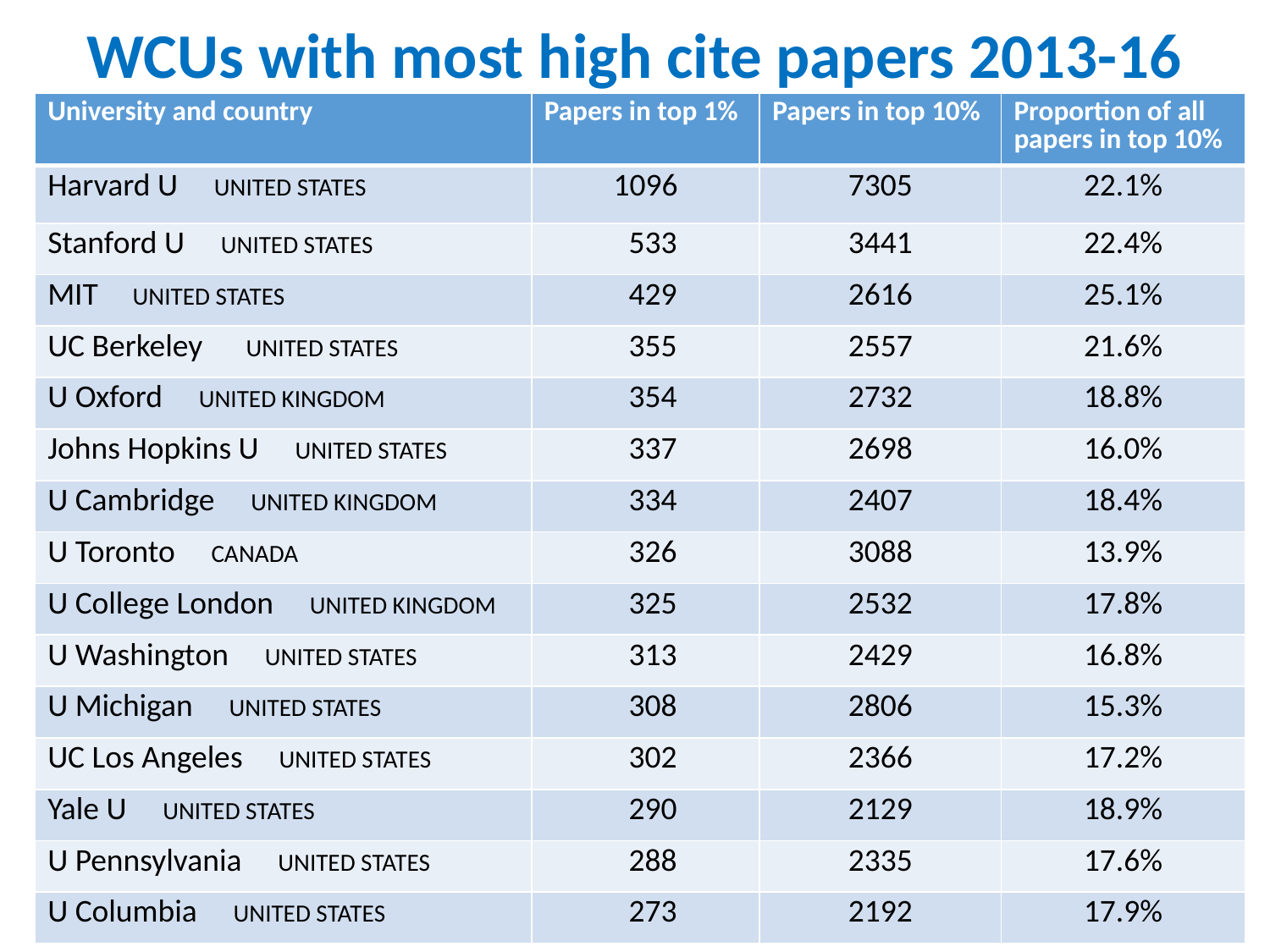

# WCUs with most high cite papers 2013-16
| University and country | Papers in top 1% | Papers in top 10% | Proportion of all papers in top 10% |
| --- | --- | --- | --- |
| Harvard U UNITED STATES | 1096 | 7305 | 22.1% |
| Stanford U UNITED STATES | 533 | 3441 | 22.4% |
| MIT UNITED STATES | 429 | 2616 | 25.1% |
| UC Berkeley UNITED STATES | 355 | 2557 | 21.6% |
| U Oxford UNITED KINGDOM | 354 | 2732 | 18.8% |
| Johns Hopkins U UNITED STATES | 337 | 2698 | 16.0% |
| U Cambridge UNITED KINGDOM | 334 | 2407 | 18.4% |
| U Toronto CANADA | 326 | 3088 | 13.9% |
| U College London UNITED KINGDOM | 325 | 2532 | 17.8% |
| U Washington UNITED STATES | 313 | 2429 | 16.8% |
| U Michigan UNITED STATES | 308 | 2806 | 15.3% |
| UC Los Angeles UNITED STATES | 302 | 2366 | 17.2% |
| Yale U UNITED STATES | 290 | 2129 | 18.9% |
| U Pennsylvania UNITED STATES | 288 | 2335 | 17.6% |
| U Columbia UNITED STATES | 273 | 2192 | 17.9% |